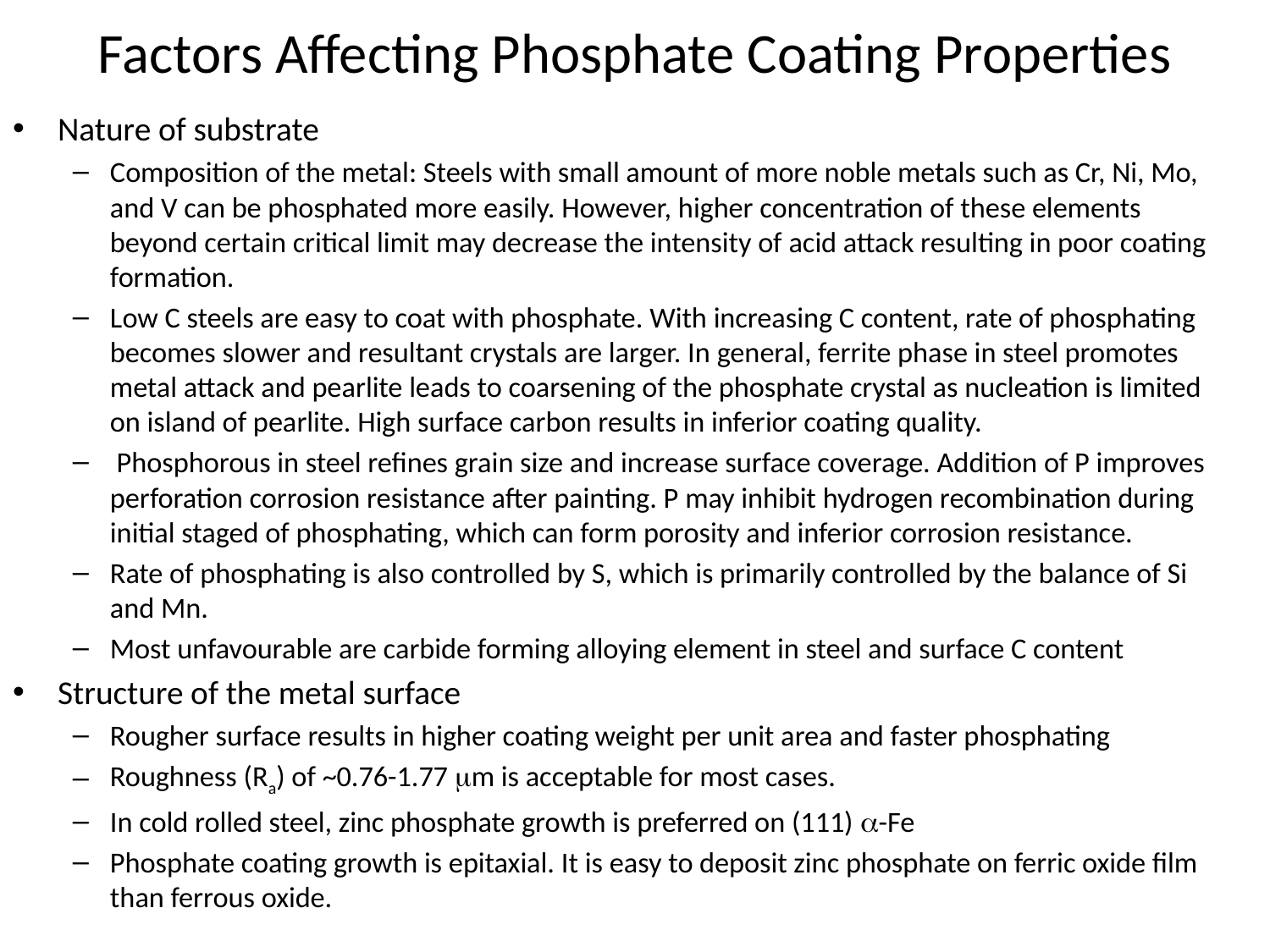

# Factors Affecting Phosphate Coating Properties
Nature of substrate
Composition of the metal: Steels with small amount of more noble metals such as Cr, Ni, Mo, and V can be phosphated more easily. However, higher concentration of these elements beyond certain critical limit may decrease the intensity of acid attack resulting in poor coating formation.
Low C steels are easy to coat with phosphate. With increasing C content, rate of phosphating becomes slower and resultant crystals are larger. In general, ferrite phase in steel promotes metal attack and pearlite leads to coarsening of the phosphate crystal as nucleation is limited on island of pearlite. High surface carbon results in inferior coating quality.
 Phosphorous in steel refines grain size and increase surface coverage. Addition of P improves perforation corrosion resistance after painting. P may inhibit hydrogen recombination during initial staged of phosphating, which can form porosity and inferior corrosion resistance.
Rate of phosphating is also controlled by S, which is primarily controlled by the balance of Si and Mn.
Most unfavourable are carbide forming alloying element in steel and surface C content
Structure of the metal surface
Rougher surface results in higher coating weight per unit area and faster phosphating
Roughness (Ra) of ~0.76-1.77 μm is acceptable for most cases.
In cold rolled steel, zinc phosphate growth is preferred on (111) α-Fe
Phosphate coating growth is epitaxial. It is easy to deposit zinc phosphate on ferric oxide film than ferrous oxide.